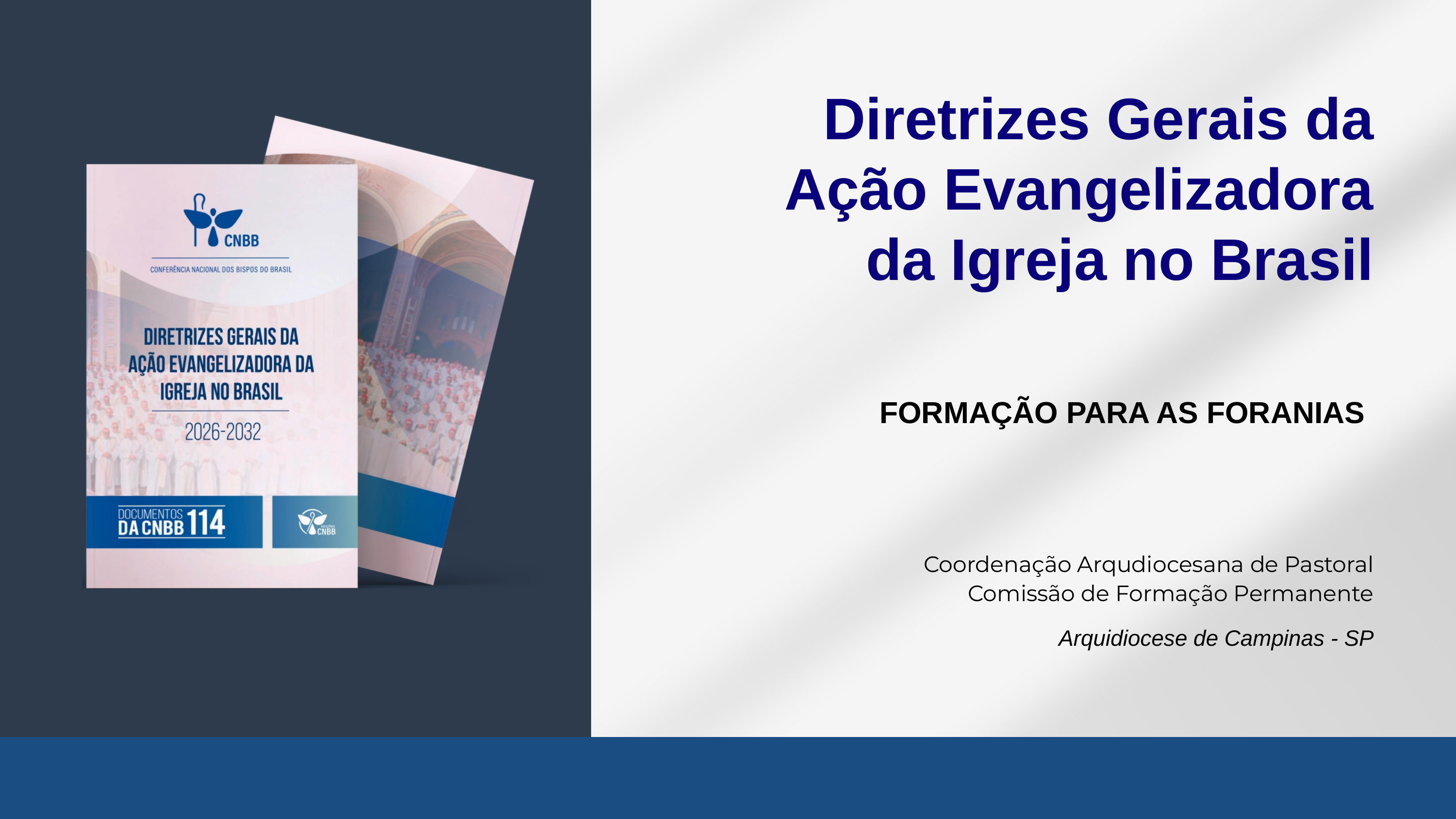

Diretrizes Gerais da Ação Evangelizadora da Igreja no Brasil

FORMAÇÃO PARA AS FORANIAS
Coordenação Arqudiocesana de Pastoral
Comissão de Formação Permanente

Arquidiocese de Campinas - SP